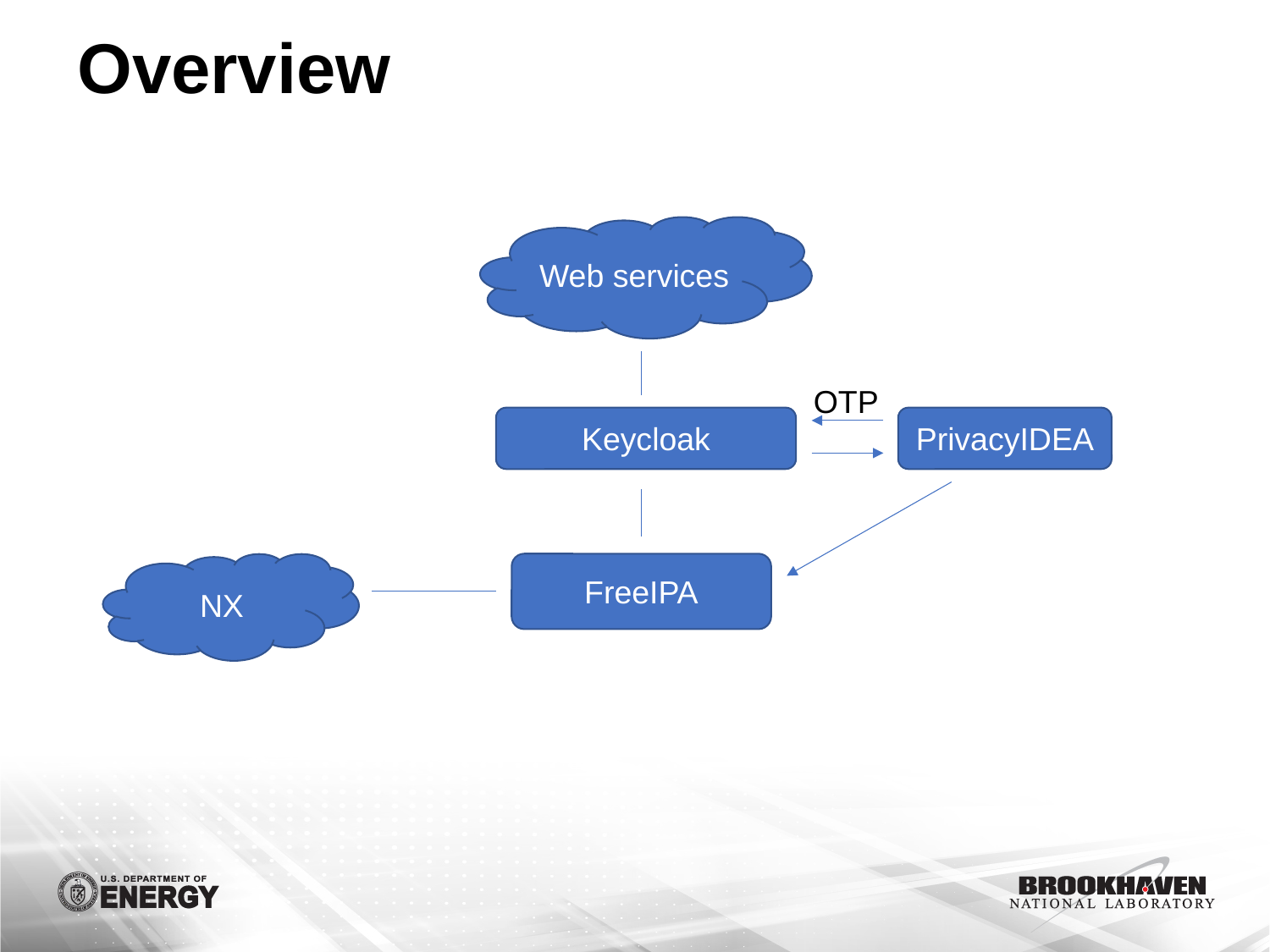

# Overview
Web services
OTP
Keycloak
PrivacyIDEA
NX
FreeIPA